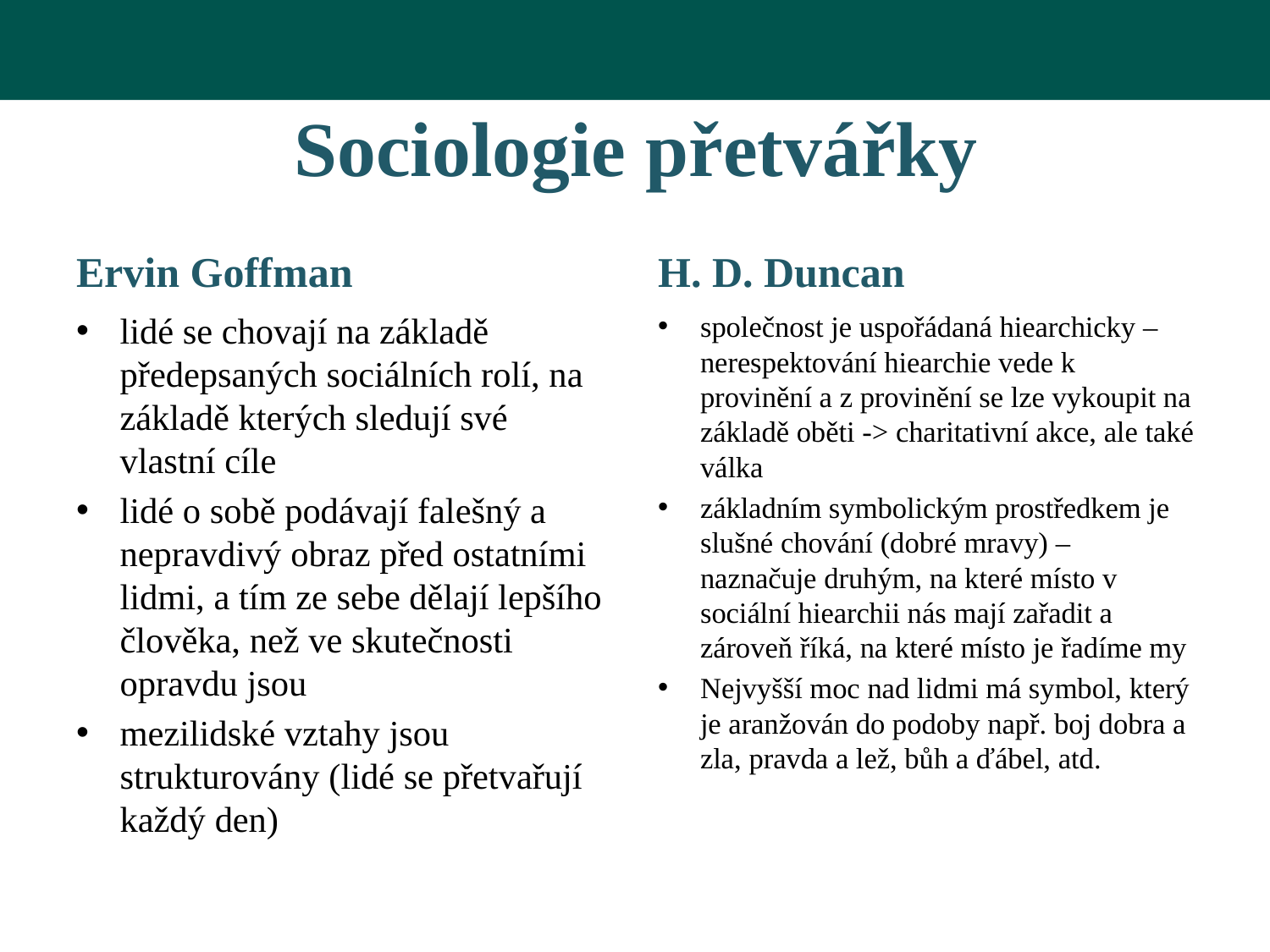

# Sociologie přetvářky
Ervin Goffman
H. D. Duncan
lidé se chovají na základě předepsaných sociálních rolí, na základě kterých sledují své vlastní cíle
lidé o sobě podávají falešný a nepravdivý obraz před ostatními lidmi, a tím ze sebe dělají lepšího člověka, než ve skutečnosti opravdu jsou
mezilidské vztahy jsou strukturovány (lidé se přetvařují každý den)

společnost je uspořádaná hiearchicky – nerespektování hiearchie vede k provinění a z provinění se lze vykoupit na základě oběti -> charitativní akce, ale také válka
základním symbolickým prostředkem je slušné chování (dobré mravy) – naznačuje druhým, na které místo v sociální hiearchii nás mají zařadit a zároveň říká, na které místo je řadíme my
Nejvyšší moc nad lidmi má symbol, který je aranžován do podoby např. boj dobra a zla, pravda a lež, bůh a ďábel, atd.